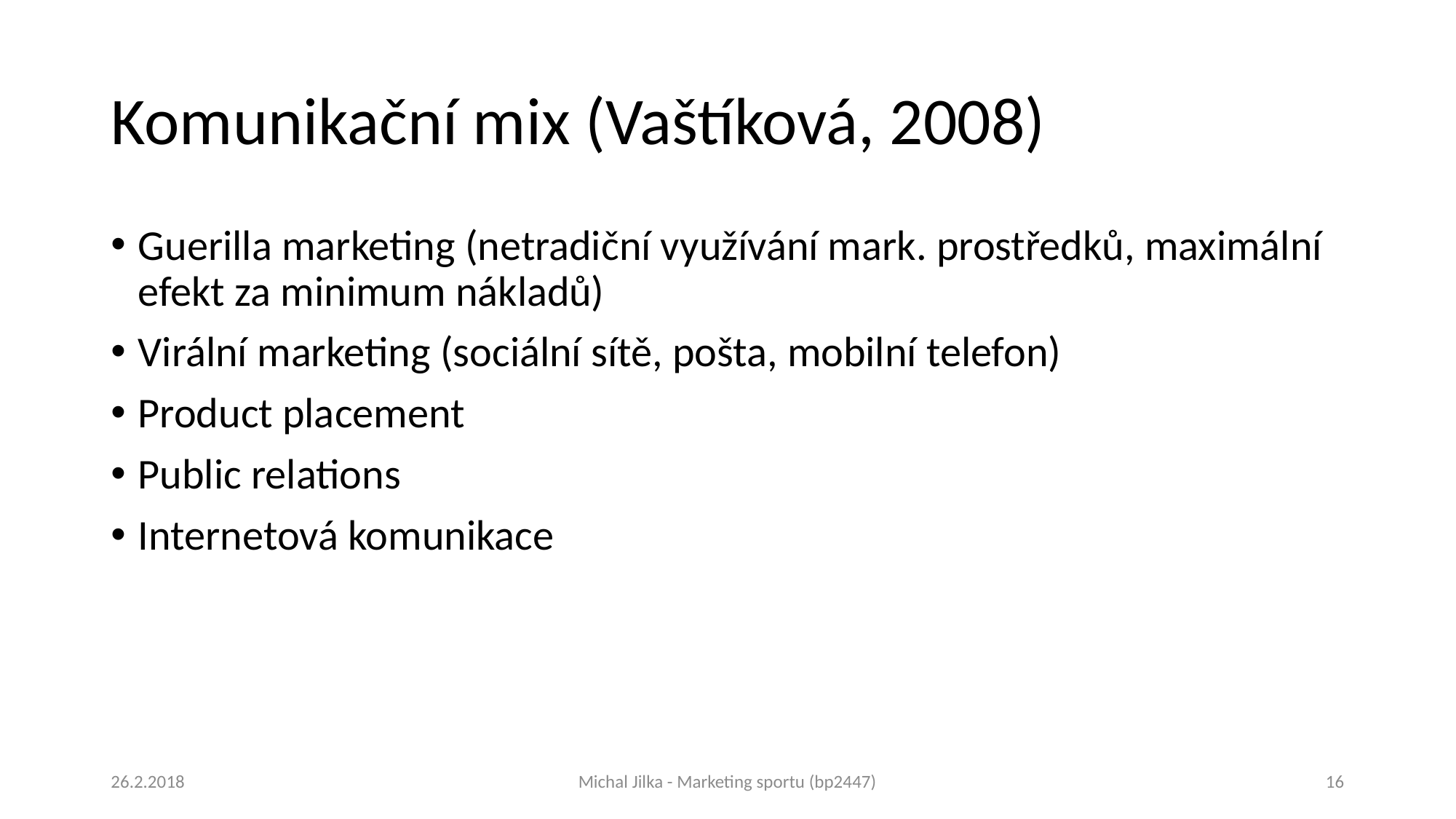

# Komunikační mix (Vaštíková, 2008)
Guerilla marketing (netradiční využívání mark. prostředků, maximální efekt za minimum nákladů)
Virální marketing (sociální sítě, pošta, mobilní telefon)
Product placement
Public relations
Internetová komunikace
26.2.2018
Michal Jilka - Marketing sportu (bp2447)
16